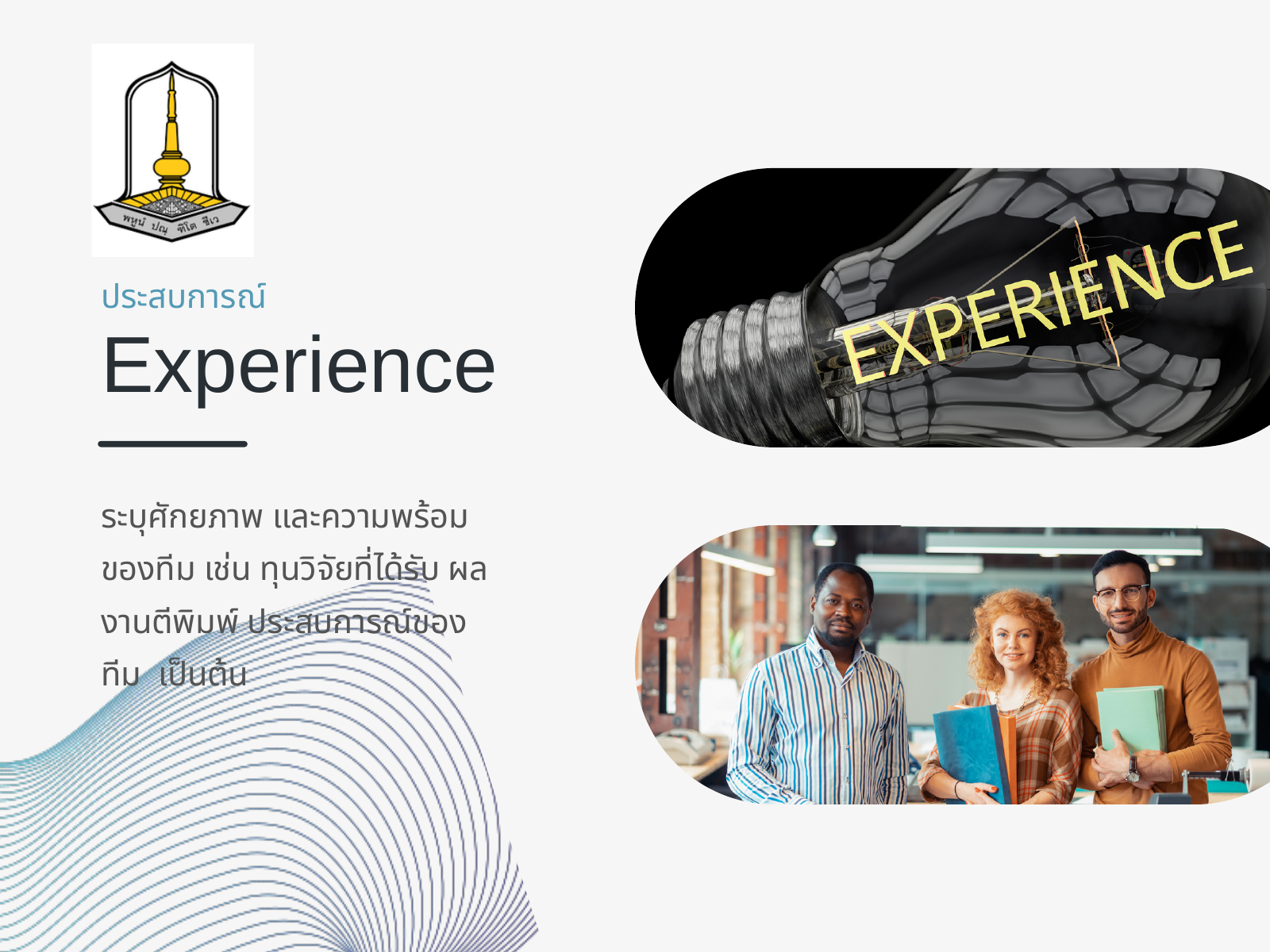

ประสบการณ์
Experience

ระบุศักยภาพ และความพร้อมของทีม เช่น ทุนวิจัยที่ได้รับ ผลงานตีพิมพ์ ประสบการณ์ของทีม  เป็นต้น